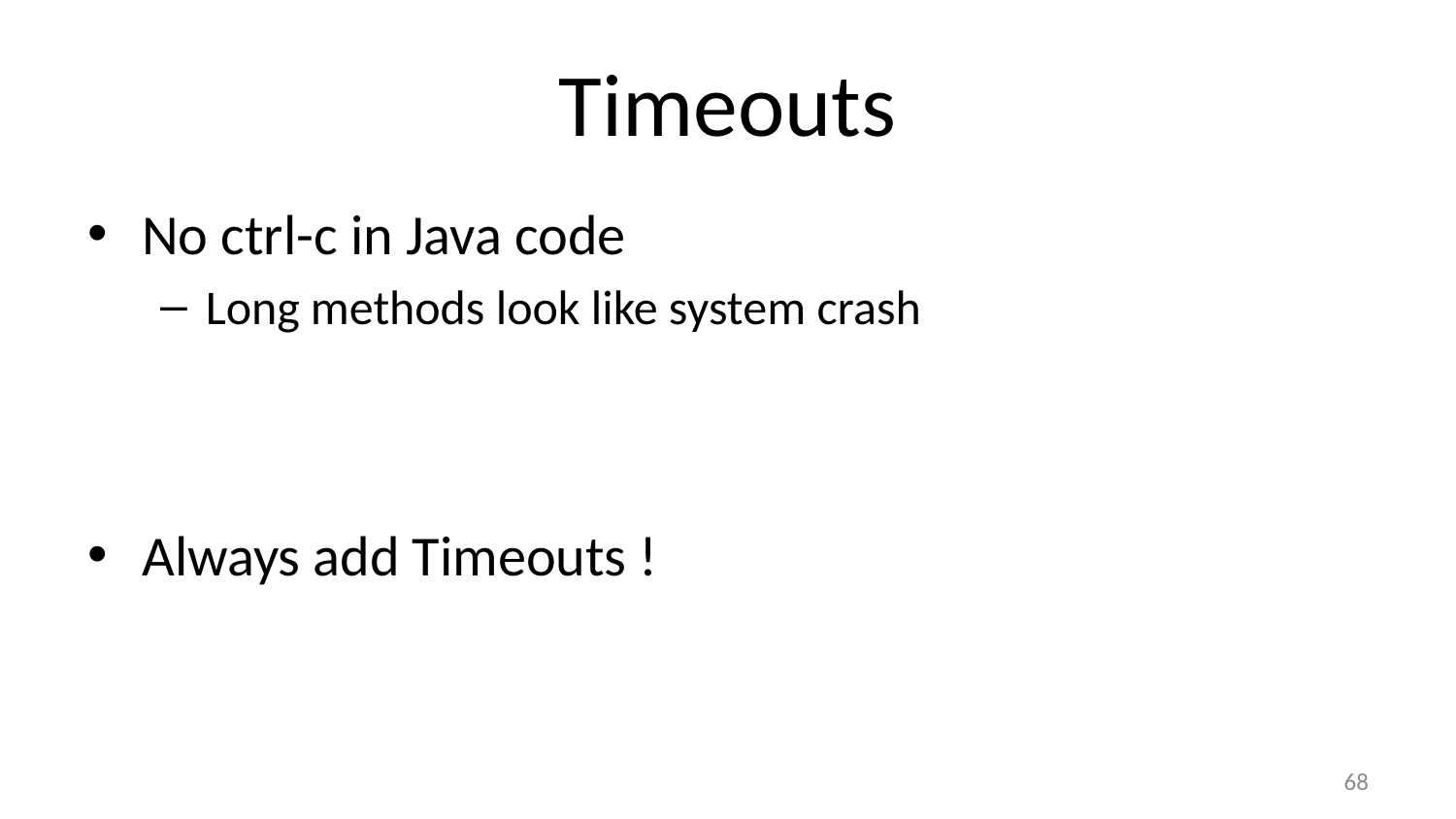

# Timeouts
No ctrl-c in Java code
Long methods look like system crash

Always add Timeouts !
68